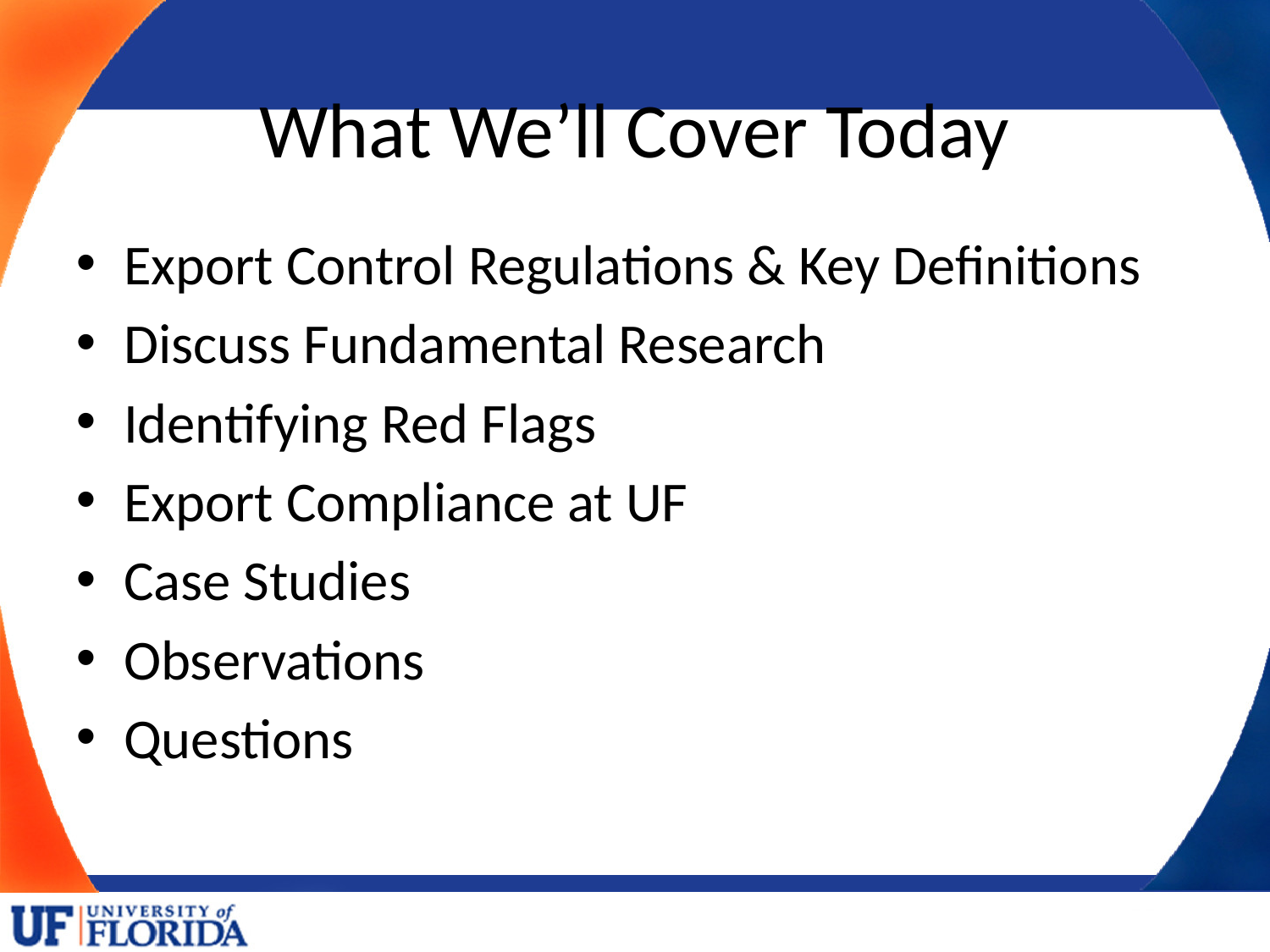

What We’ll Cover Today
Export Control Regulations & Key Definitions
Discuss Fundamental Research
Identifying Red Flags
Export Compliance at UF
Case Studies
Observations
Questions